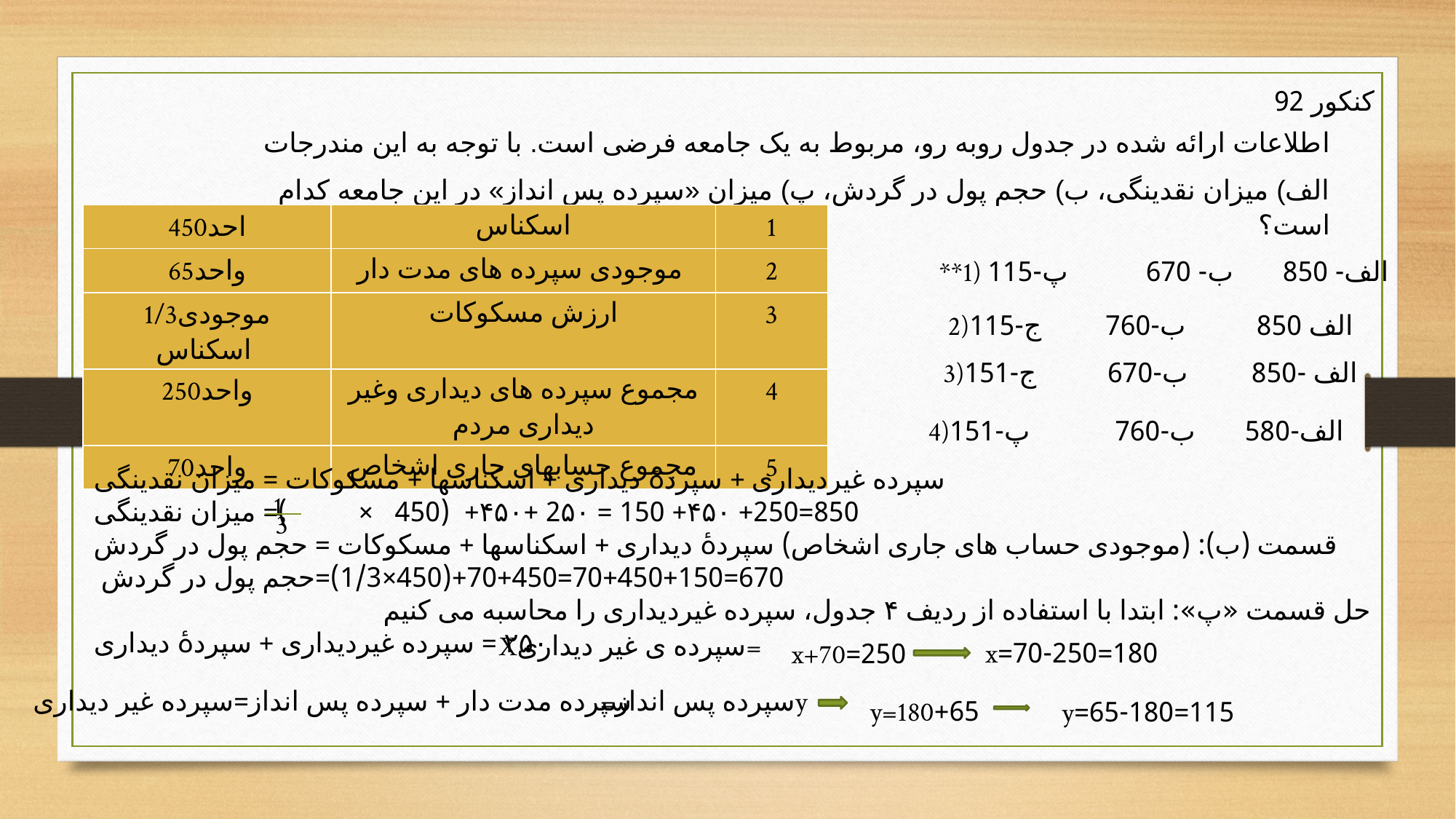

کنکور 92
اطلاعات ارائه شده در جدول روبه رو، مربوط به یک جامعه فرضی است. با توجه به این مندرجات
الف) میزان نقدینگی، ب) حجم پول در گردش، پ) میزان «سپرده پس انداز» در این جامعه کدام است؟
| 450احد | اسکناس | 1 |
| --- | --- | --- |
| 65واحد | موجودی سپرده های مدت دار | 2 |
| 1/3موجودی اسکناس | ارزش مسکوکات | 3 |
| 250واحد | مجموع سپرده های دیداری وغیر دیداری مردم | 4 |
| 70واحد | مجموع حسابهای جاری اشخاص | 5 |
**1) الف- 850       ب- 670           پ-115
2)الف 850          ب-760         ج-115
3)الف -850         ب-670          ج-151
4)الف-580       ب-760            پ-151
سپرده غیردیداری + سپردۂ دیداری + اسکناسها + مسکوکات = میزان نقدینگی
850=250+ ۴۵۰+ 150 = 2۵۰ +۴۵۰+  (450   ×          )= میزان نقدینگی
قسمت (ب): (موجودی حساب های جاری اشخاص) سپردۂ دیداری + اسکناسها + مسکوکات = حجم پول در گردش
670=70+450+150=70+450+(450×1/3)=حجم پول در گردش
حل قسمت «پ»: ابتدا با استفاده از ردیف ۴ جدول، سپرده غیردیداری را محاسبه می کنیم
۲۵۰ = سپرده غیردیداری + سپردۂ دیداری

1
3
Xسپرده ی غیر دیداری=
180=70-250=x
250=x+70

=سپرده پس اندازy
سپرده مدت دار + سپرده پس انداز=سپرده غیر دیداری
65+y=180
115=65-180=y